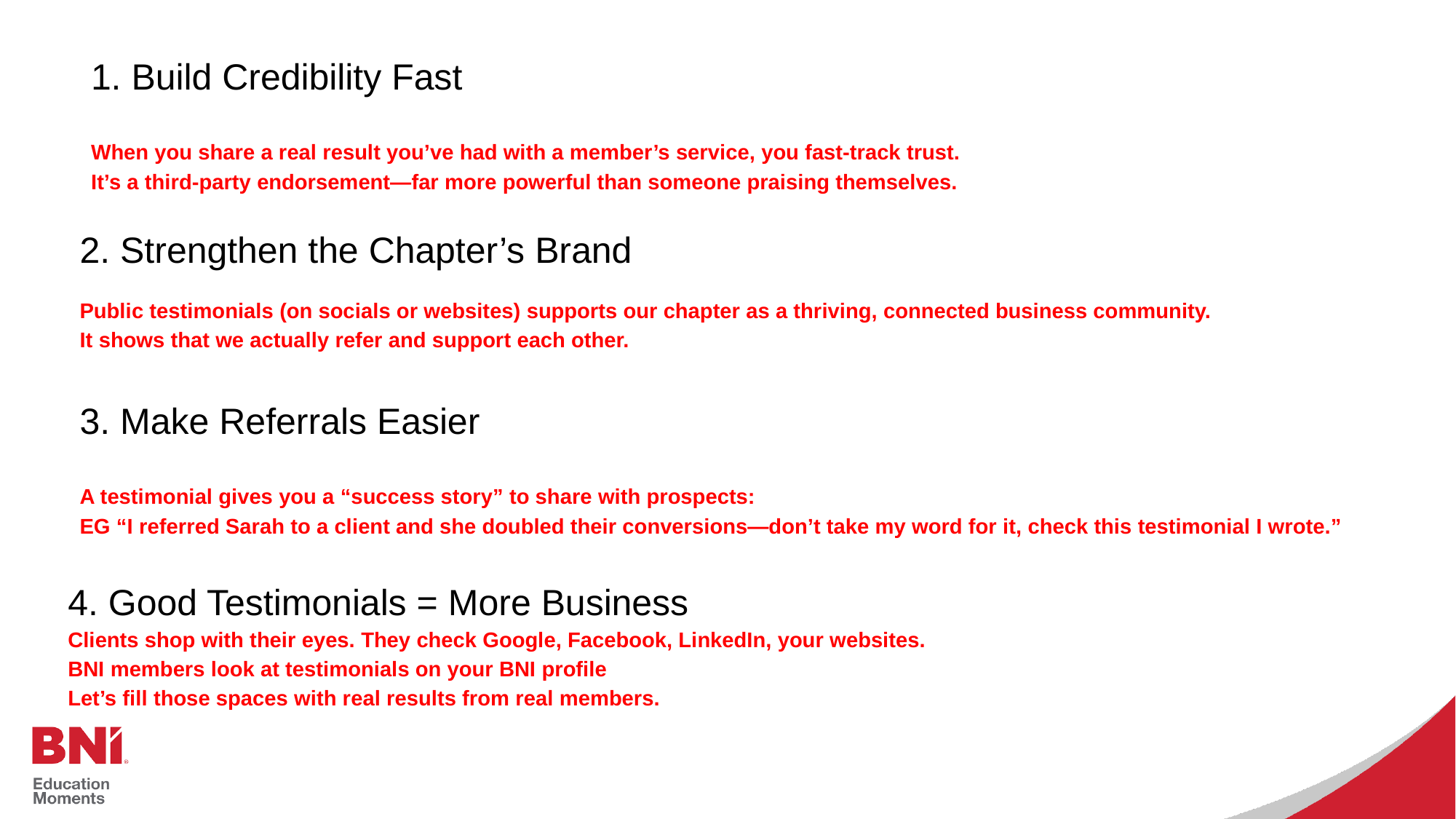

1. Build Credibility Fast

When you share a real result you’ve had with a member’s service, you fast-track trust.
It’s a third-party endorsement—far more powerful than someone praising themselves.
2. Strengthen the Chapter’s Brand

Public testimonials (on socials or websites) supports our chapter as a thriving, connected business community.
It shows that we actually refer and support each other.

3. Make Referrals Easier

A testimonial gives you a “success story” to share with prospects:
EG “I referred Sarah to a client and she doubled their conversions—don’t take my word for it, check this testimonial I wrote.”

4. Good Testimonials = More Business
Clients shop with their eyes. They check Google, Facebook, LinkedIn, your websites.
BNI members look at testimonials on your BNI profile
Let’s fill those spaces with real results from real members.